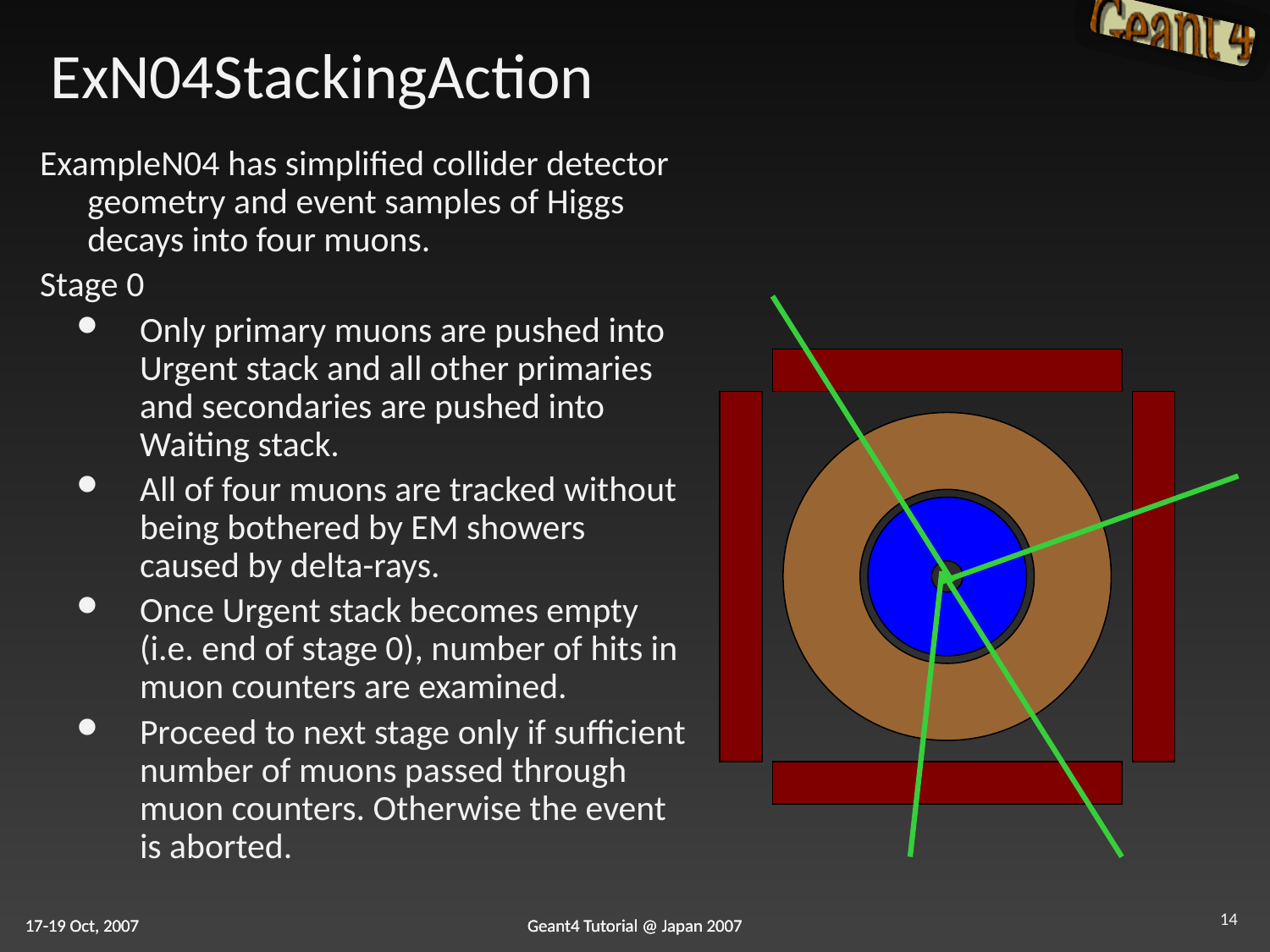

# ExN04StackingAction
ExampleN04 has simplified collider detector geometry and event samples of Higgs decays into four muons.
Stage 0
Only primary muons are pushed into Urgent stack and all other primaries and secondaries are pushed into Waiting stack.
All of four muons are tracked without being bothered by EM showers caused by delta-rays.
Once Urgent stack becomes empty (i.e. end of stage 0), number of hits in muon counters are examined.
Proceed to next stage only if sufficient number of muons passed through muon counters. Otherwise the event is aborted.

14